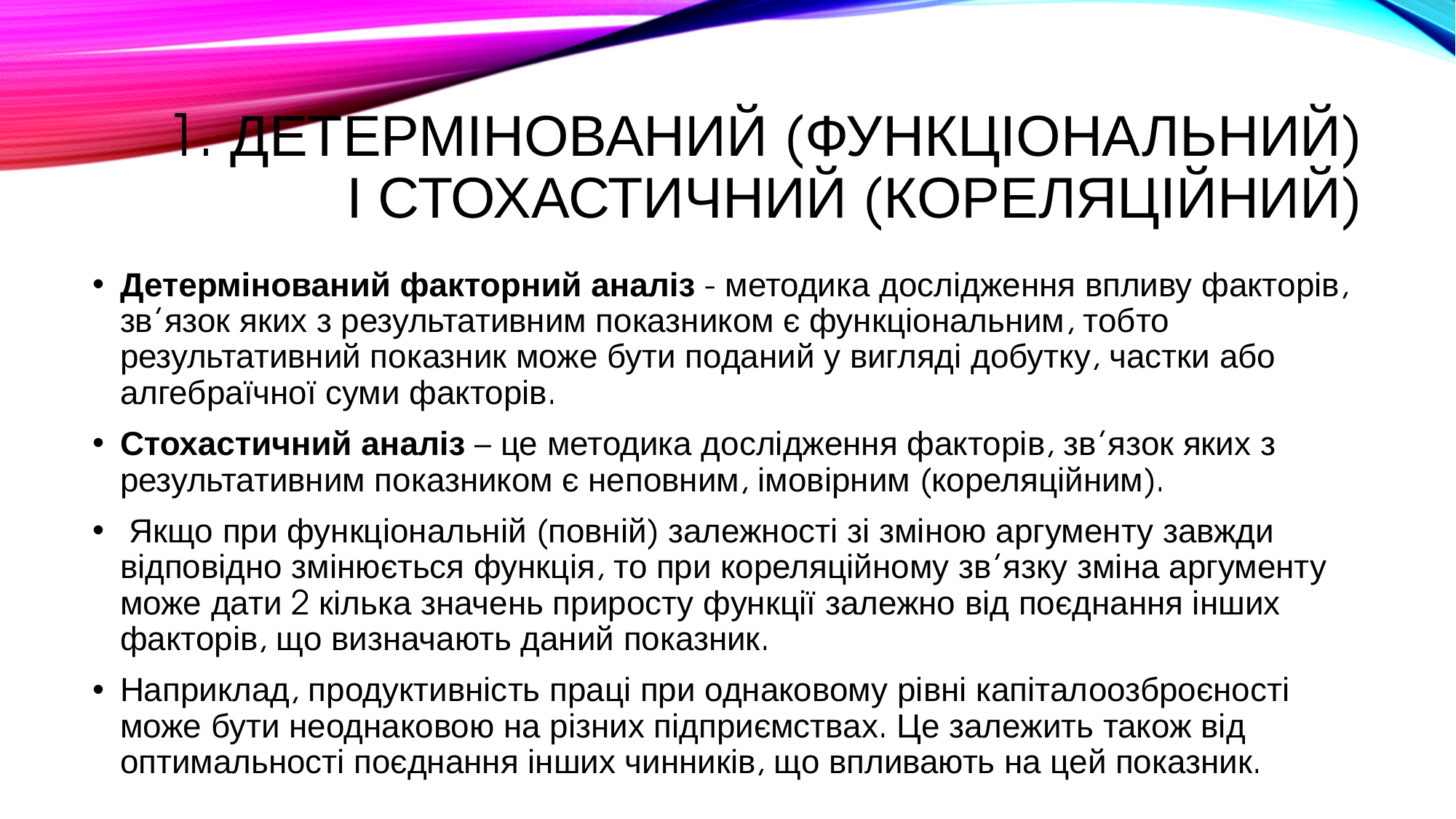

# 1. детермінований (функціональний) і стохастичний (кореляційний)
Детермінований факторний аналіз - методика дослідження впливу факторів, зв’язок яких з результативним показником є функціональним, тобто результативний показник може бути поданий у вигляді добутку, частки або алгебраїчної суми факторів.
Стохастичний аналіз – це методика дослідження факторів, зв’язок яких з результативним показником є неповним, імовірним (кореляційним).
 Якщо при функціональній (повній) залежності зі зміною аргументу завжди відповідно змінюється функція, то при кореляційному зв’язку зміна аргументу може дати 2 кілька значень приросту функції залежно від поєднання інших факторів, що визначають даний показник.
Наприклад, продуктивність праці при однаковому рівні капіталоозброєності може бути неоднаковою на різних підприємствах. Це залежить також від оптимальності поєднання інших чинників, що впливають на цей показник.